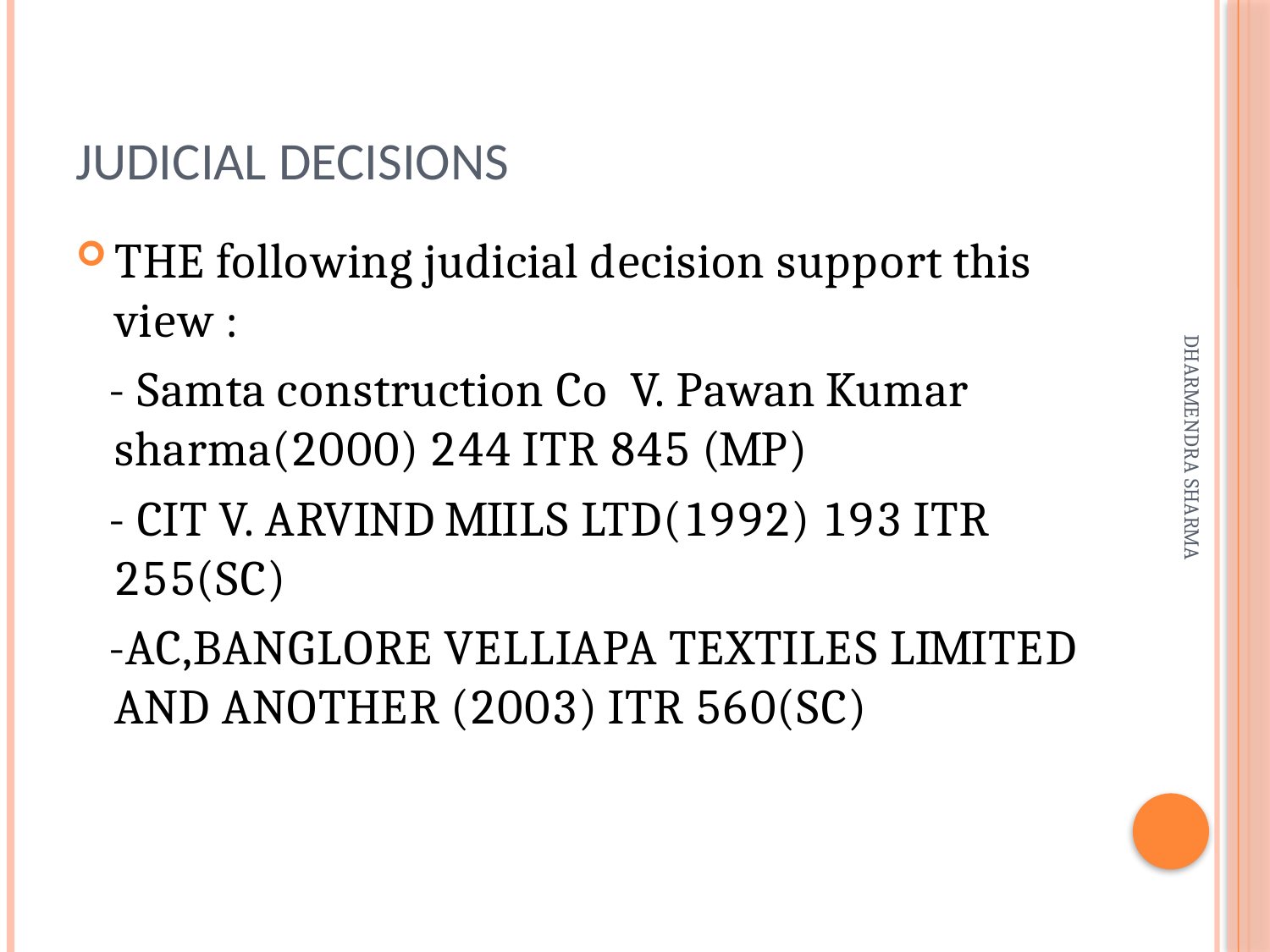

# JUDICIAL DECISIONS
THE following judicial decision support this view :
   - Samta construction Co  V. Pawan Kumar sharma(2000) 244 ITR 845 (MP)
   - CIT V. ARVIND MIILS LTD(1992) 193 ITR 255(SC)
   -AC,BANGLORE VELLIAPA TEXTILES LIMITED AND ANOTHER (2003) ITR 560(SC)

DHARMENDRA SHARMA